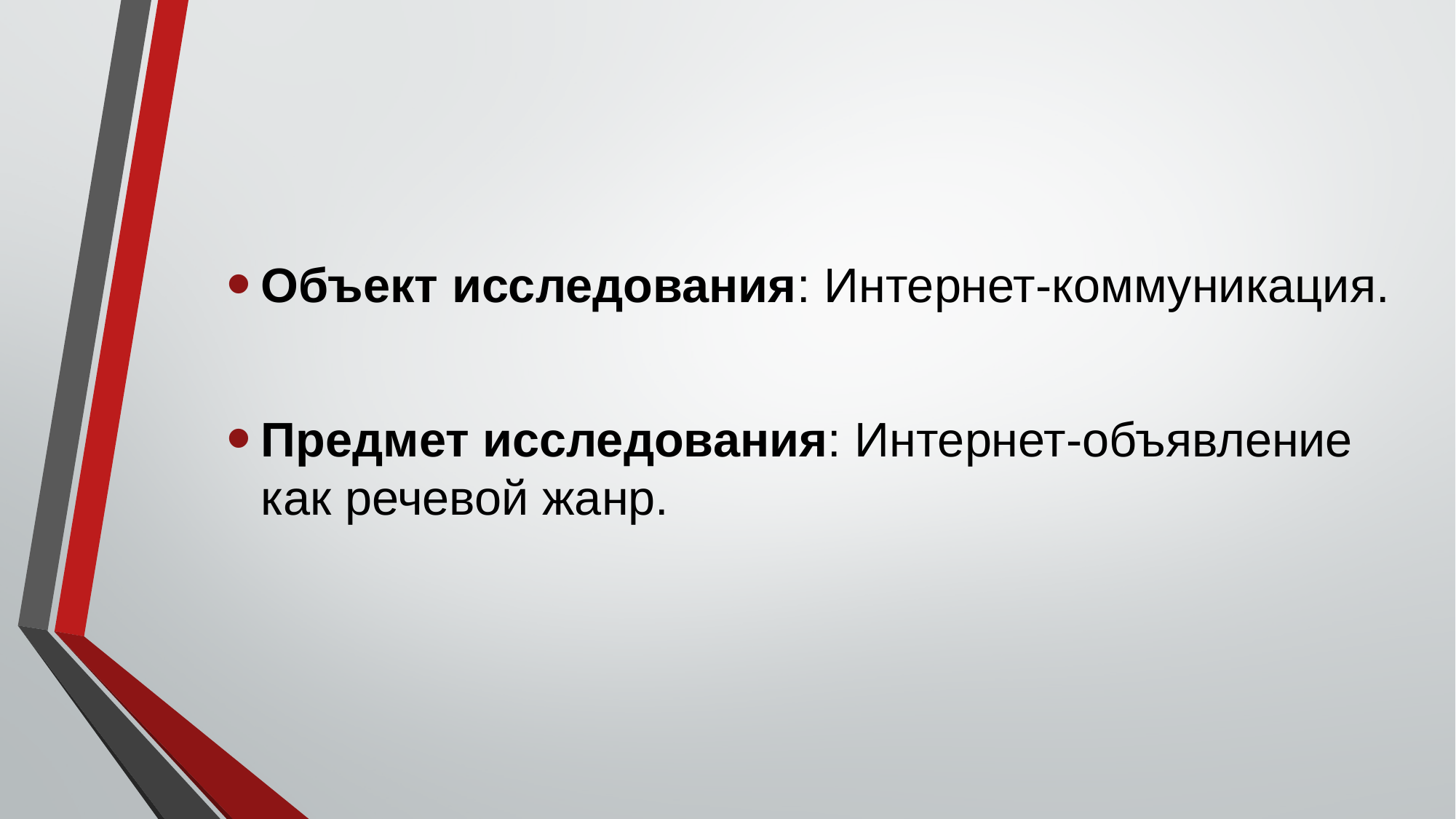

Объект исследования: Интернет-коммуникация.

Предмет исследования: Интернет-объявление как речевой жанр.